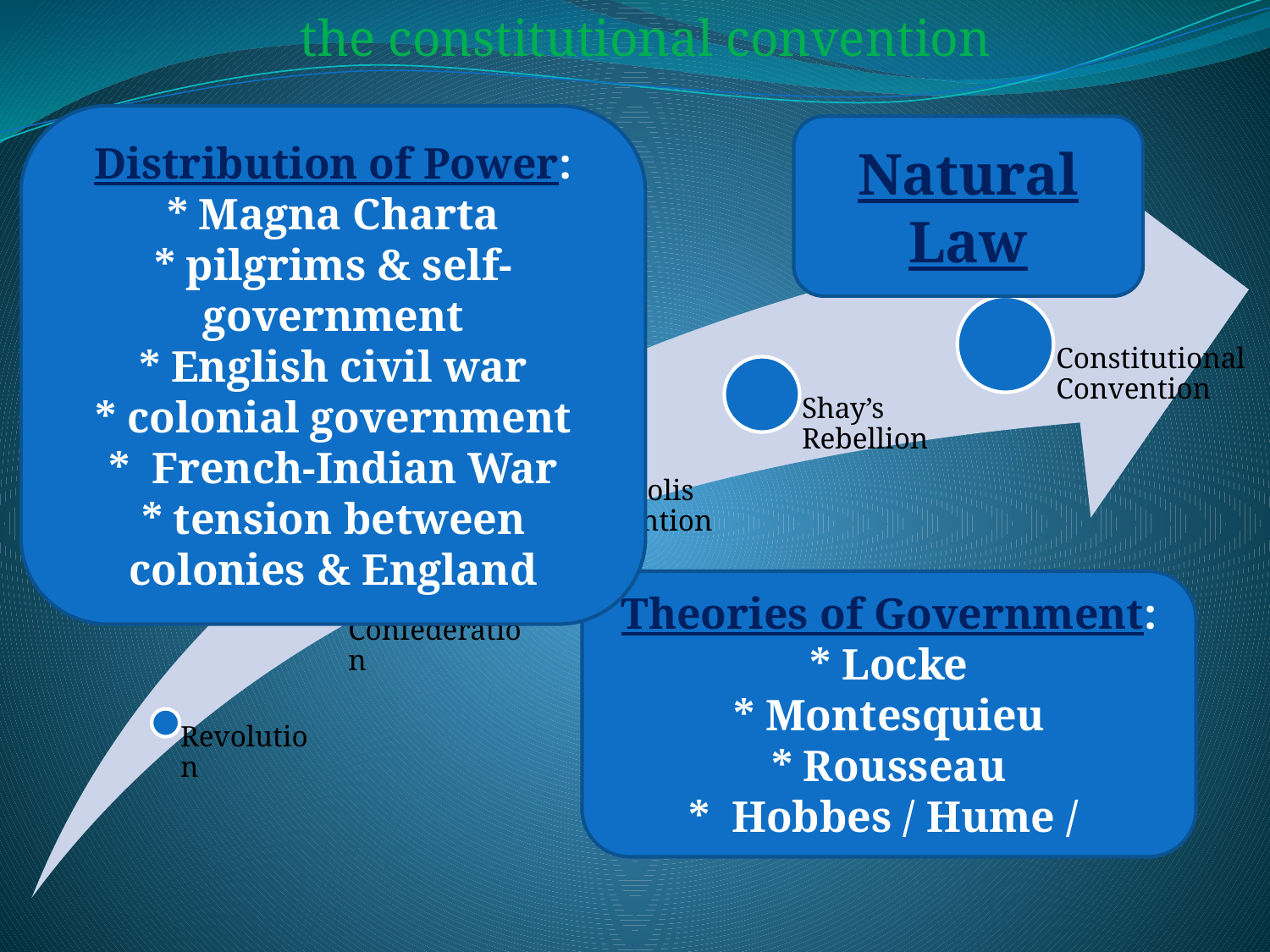

the constitutional convention
Distribution of Power:
* Magna Charta
* pilgrims & self-government
* English civil war
* colonial government
*  French-Indian War
* tension between colonies & England
Revolution
Articles of Confederation
Annapolis Convention
Shay’s Rebellion
Constitutional Convention
Natural Law
Theories of Government:
* Locke
* Montesquieu
* Rousseau
*  Hobbes / Hume /